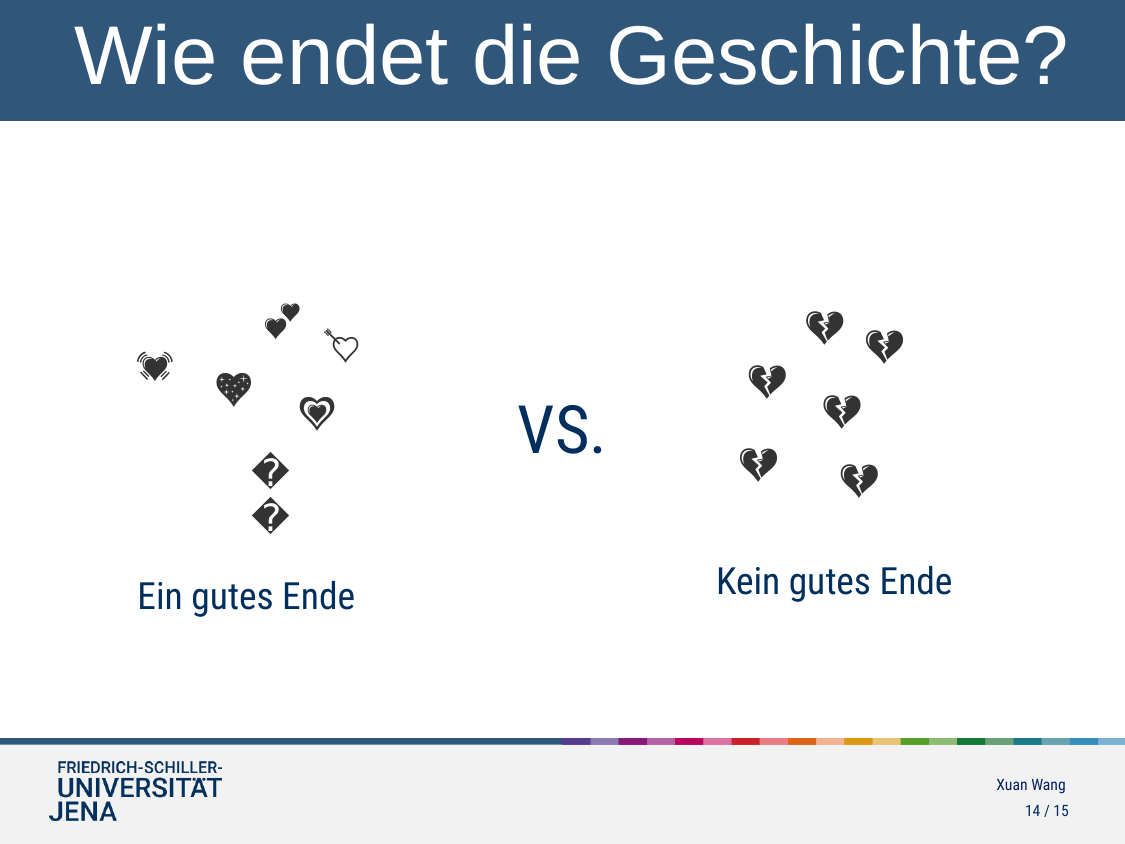

Wie endet die Geschichte?

💕
💔
💘
💔
💓
💔
💖
💔
💗
VS.
💔
💝
💔
Kein gutes Ende
Ein gutes Ende